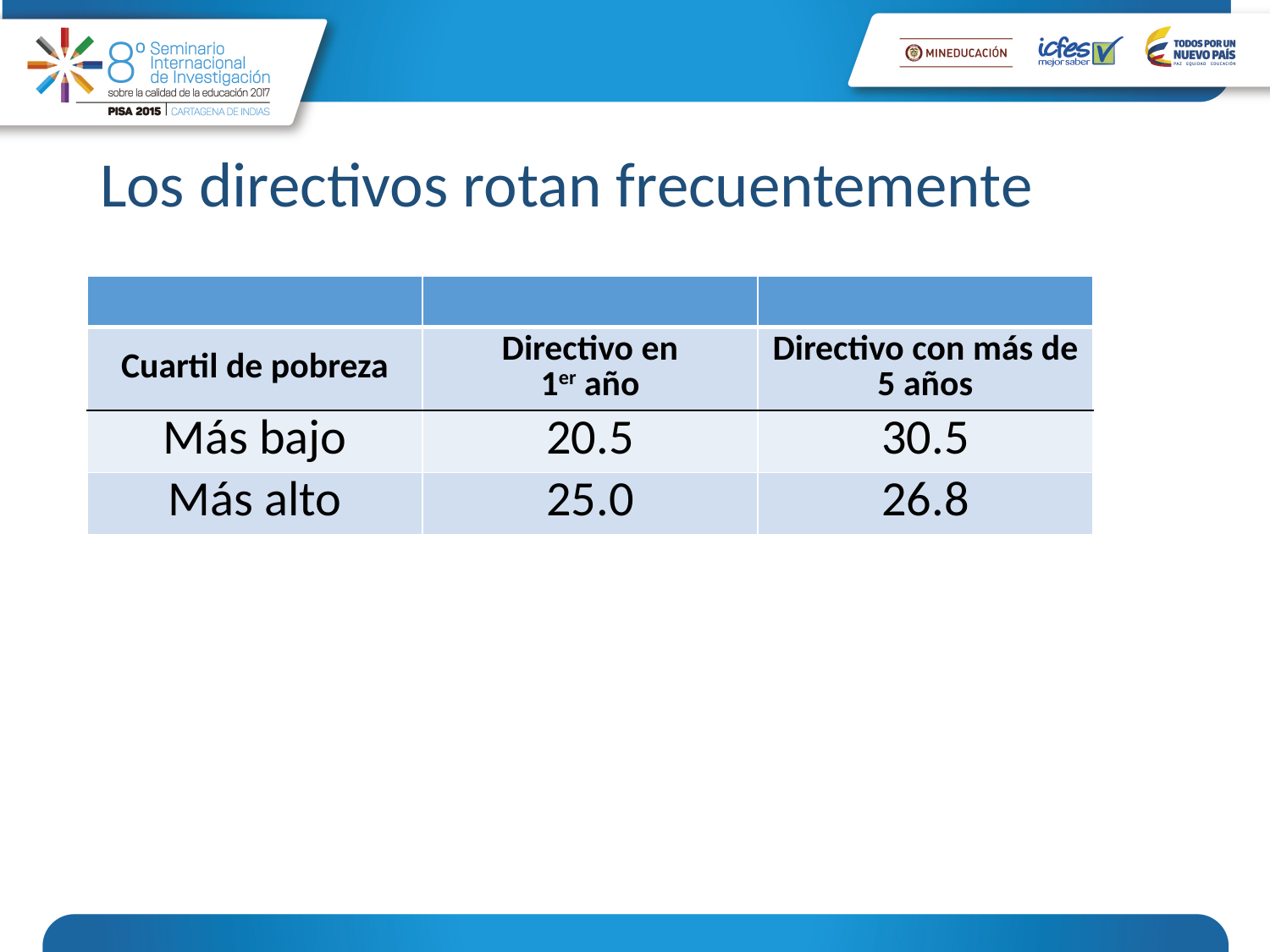

# Los directivos rotan frecuentemente
|  |  |  |
| --- | --- | --- |
| Cuartil de pobreza | Directivo en 1er año | Directivo con más de 5 años |
| Más bajo | 20.5 | 30.5 |
| Más alto | 25.0 | 26.8 |